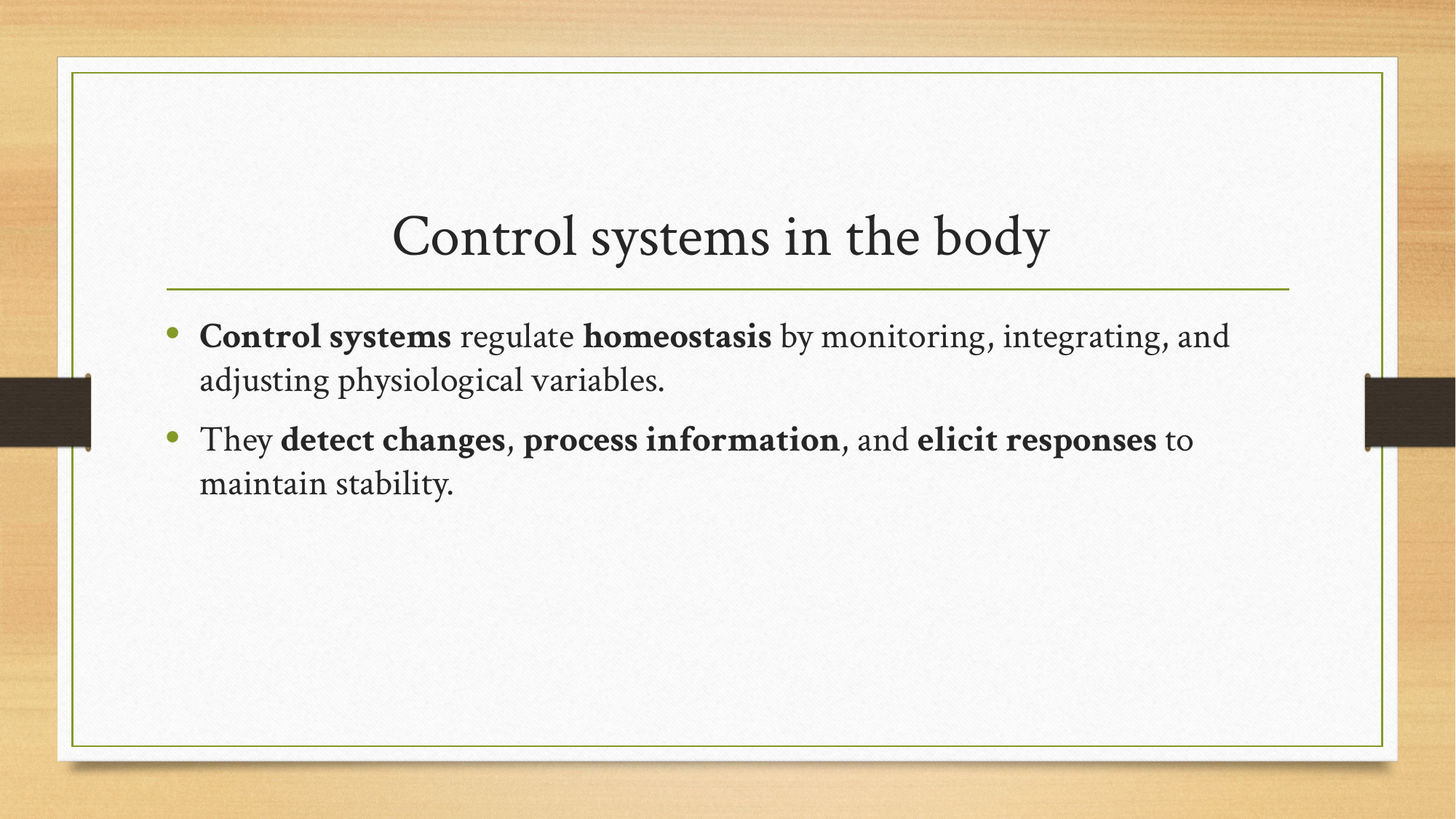

# Control systems in the body
Control systems regulate homeostasis by monitoring, integrating, and adjusting physiological variables.
They detect changes, process information, and elicit responses to maintain stability.